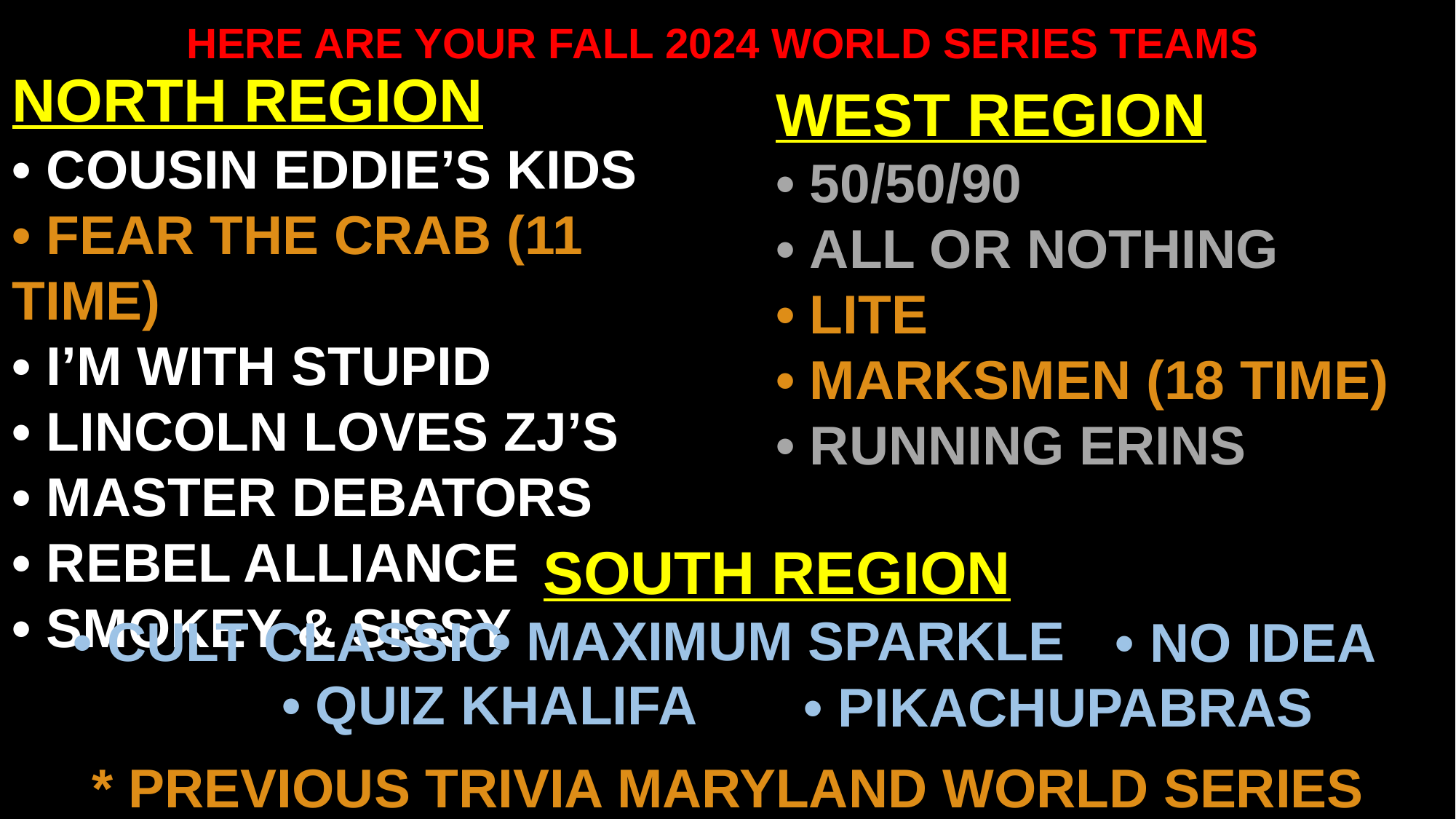

HERE ARE YOUR FALL 2024 WORLD SERIES TEAMS
NORTH REGION
• COUSIN EDDIE’S KIDS
• FEAR THE CRAB (11 TIME)
• I’M WITH STUPID
• LINCOLN LOVES ZJ’S
• MASTER DEBATORS
• REBEL ALLIANCE
• SMOKEY & SISSY

WEST REGION
• 50/50/90
• ALL OR NOTHING
• LITE
• MARKSMEN (18 TIME)
• RUNNING ERINS

SOUTH REGION
• CULT CLASSIC
• MAXIMUM SPARKLE
• NO IDEA
• QUIZ KHALIFA
• PIKACHUPABRAS
* PREVIOUS TRIVIA MARYLAND WORLD SERIES CHAMPION